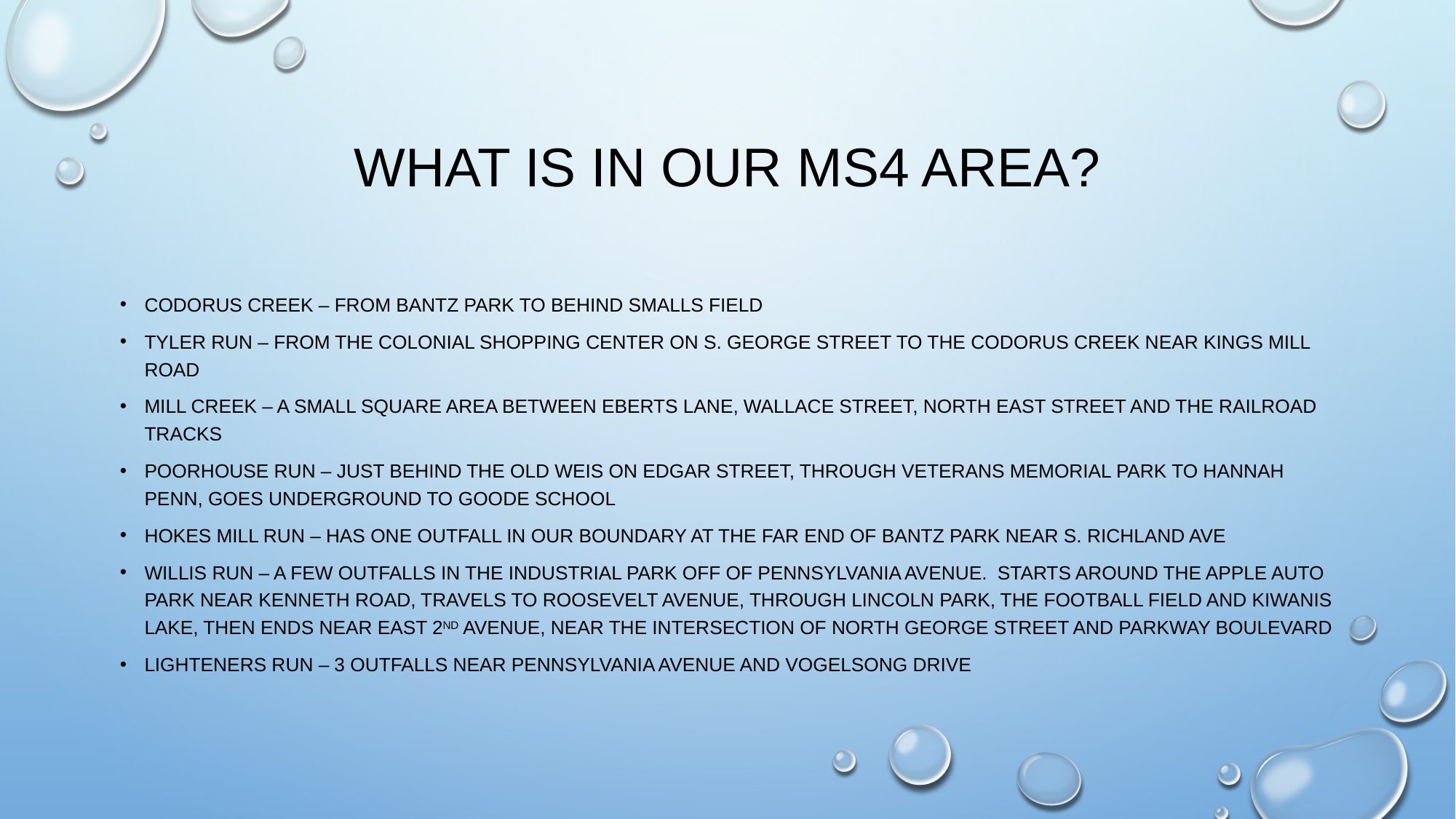

# What is in our ms4 area?
Codorus creek – from bantz park to behind smalls field
Tyler run – from the colonial shopping center on s. George street to the codorus creek near kings mill road
Mill creek – a small square area between eberts lane, Wallace street, north east street and the railroad tracks
Poorhouse run – Just behind the old Weis on Edgar Street, through veterans Memorial Park to Hannah Penn, goes underground to Goode School
Hokes mill run – has one outfall in our boundary at the far end of bantz park near s. richland ave
Willis run – A few outfalls in the industrial park off of Pennsylvania avenue.  Starts around the apple auto park near Kenneth road, travels to Roosevelt avenue, through Lincoln park, the football field and Kiwanis lake, then ends near east 2nd Avenue, near the intersection of north George street and parkway boulevard
Lighteners run – 3 outfalls near Pennsylvania avenue and vogelsong drive